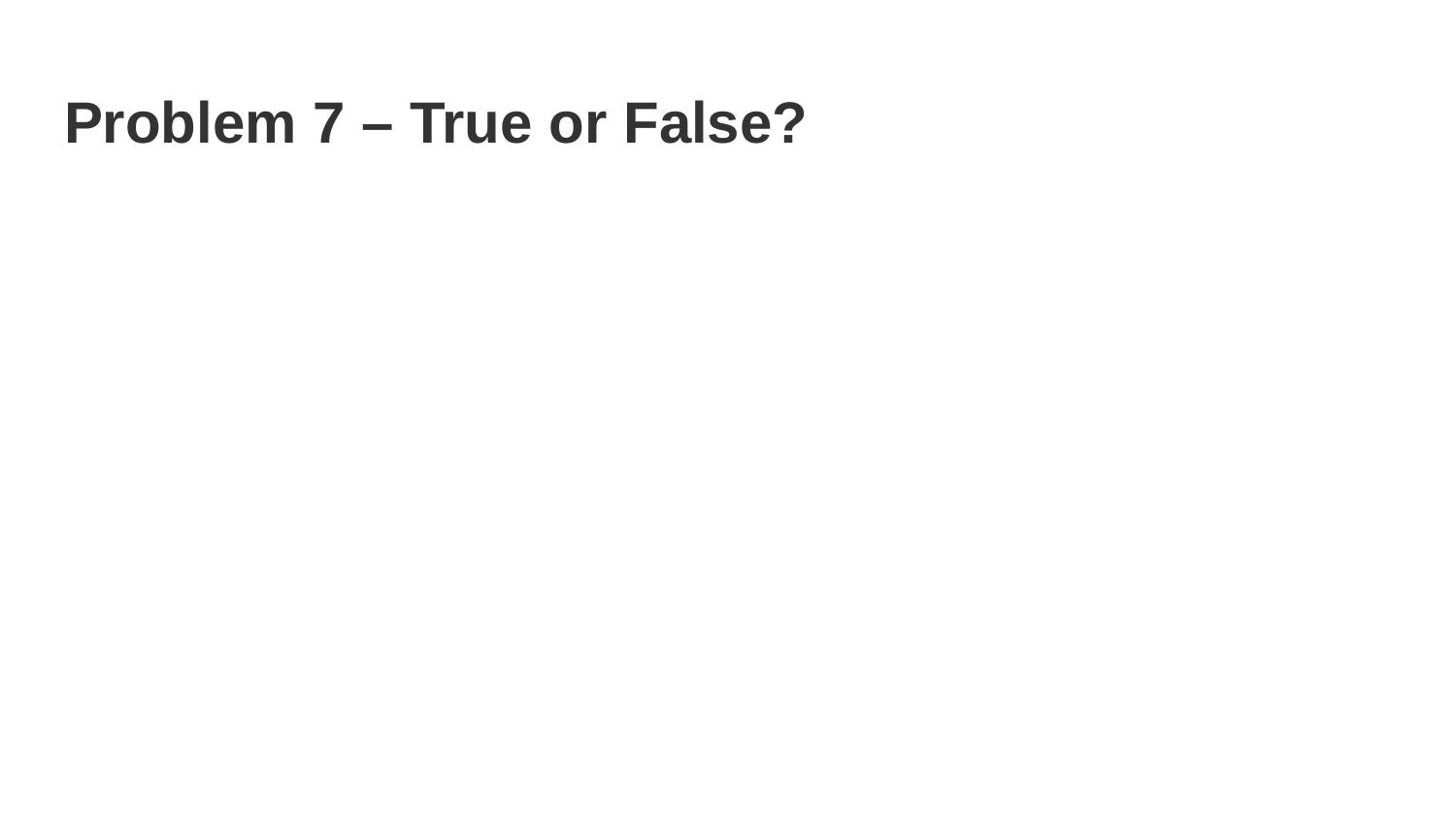

# Problem 7 – True or False?